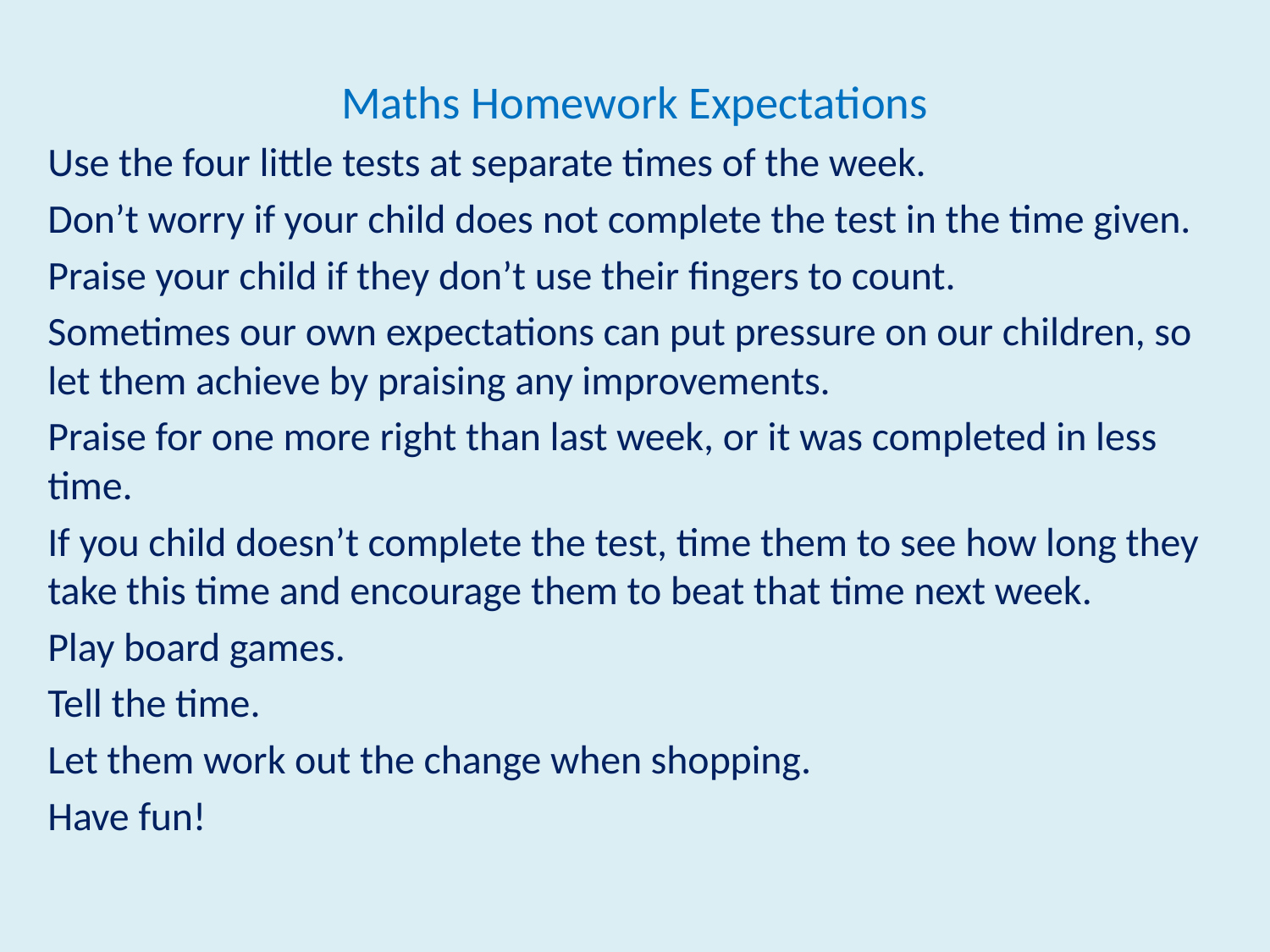

Maths Homework Expectations
Use the four little tests at separate times of the week.
Don’t worry if your child does not complete the test in the time given.
Praise your child if they don’t use their fingers to count.
Sometimes our own expectations can put pressure on our children, so let them achieve by praising any improvements.
Praise for one more right than last week, or it was completed in less time.
If you child doesn’t complete the test, time them to see how long they take this time and encourage them to beat that time next week.
Play board games.
Tell the time.
Let them work out the change when shopping.
Have fun!

#